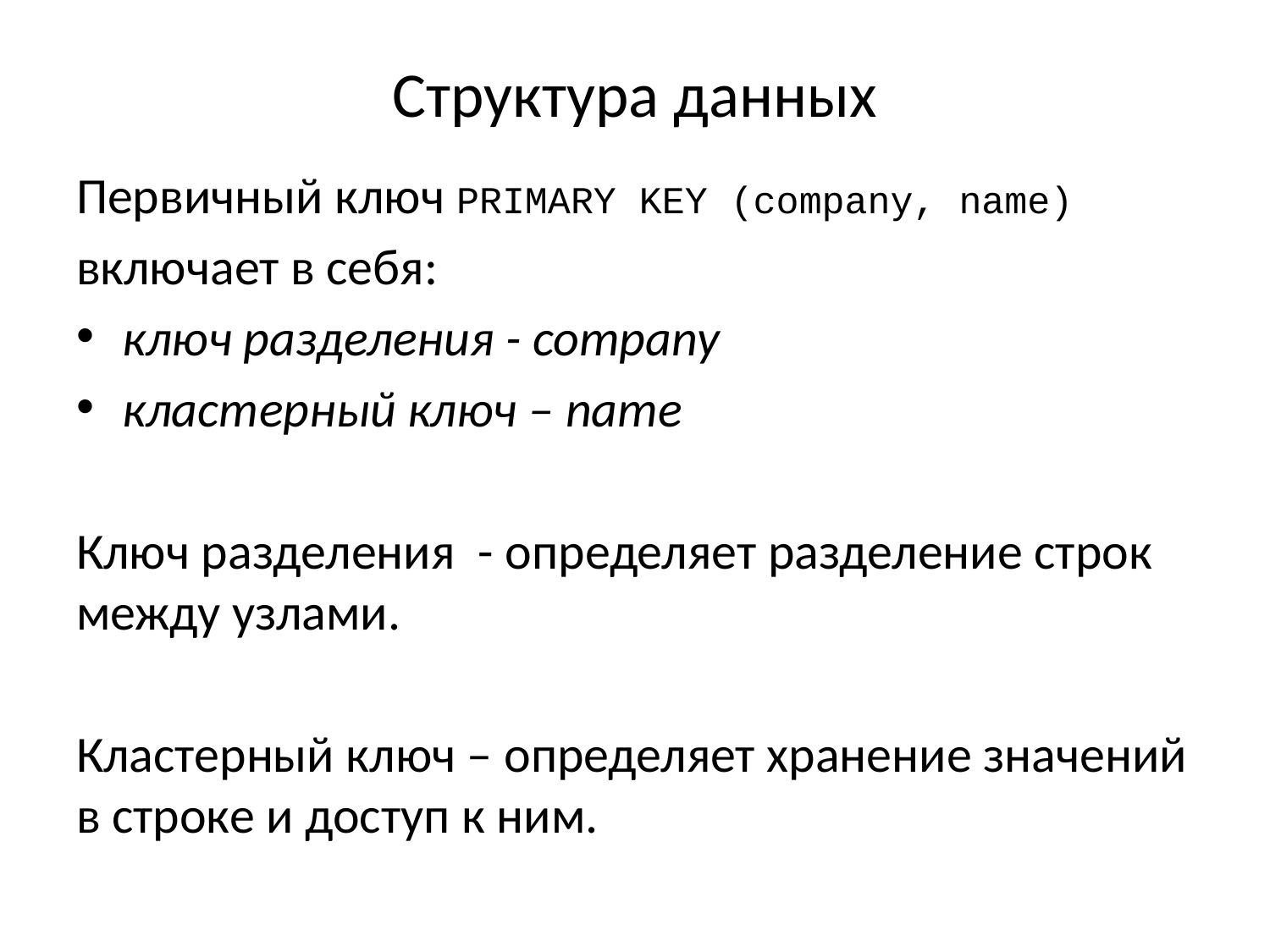

# Структура данных
Первичный ключ PRIMARY KEY (company, name)
включает в себя:
ключ разделения - company
кластерный ключ – name

Ключ разделения  - определяет разделение строк между узлами.

Кластерный ключ – определяет хранение значений в строке и доступ к ним.